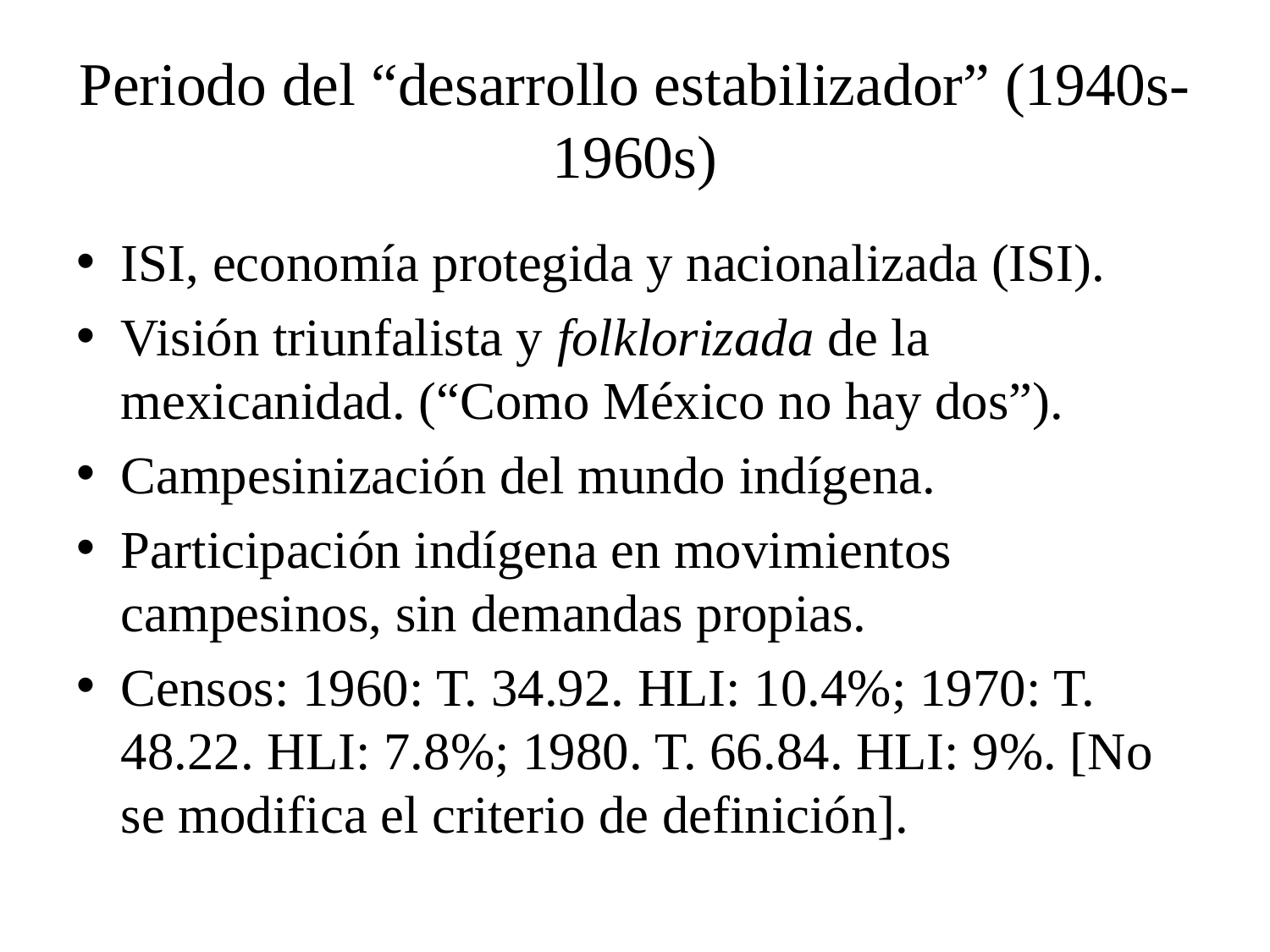

# Periodo del “desarrollo estabilizador” (1940s-1960s)
ISI, economía protegida y nacionalizada (ISI).
Visión triunfalista y folklorizada de la mexicanidad. (“Como México no hay dos”).
Campesinización del mundo indígena.
Participación indígena en movimientos campesinos, sin demandas propias.
Censos: 1960: T. 34.92. HLI: 10.4%; 1970: T. 48.22. HLI: 7.8%; 1980. T. 66.84. HLI: 9%. [No se modifica el criterio de definición].